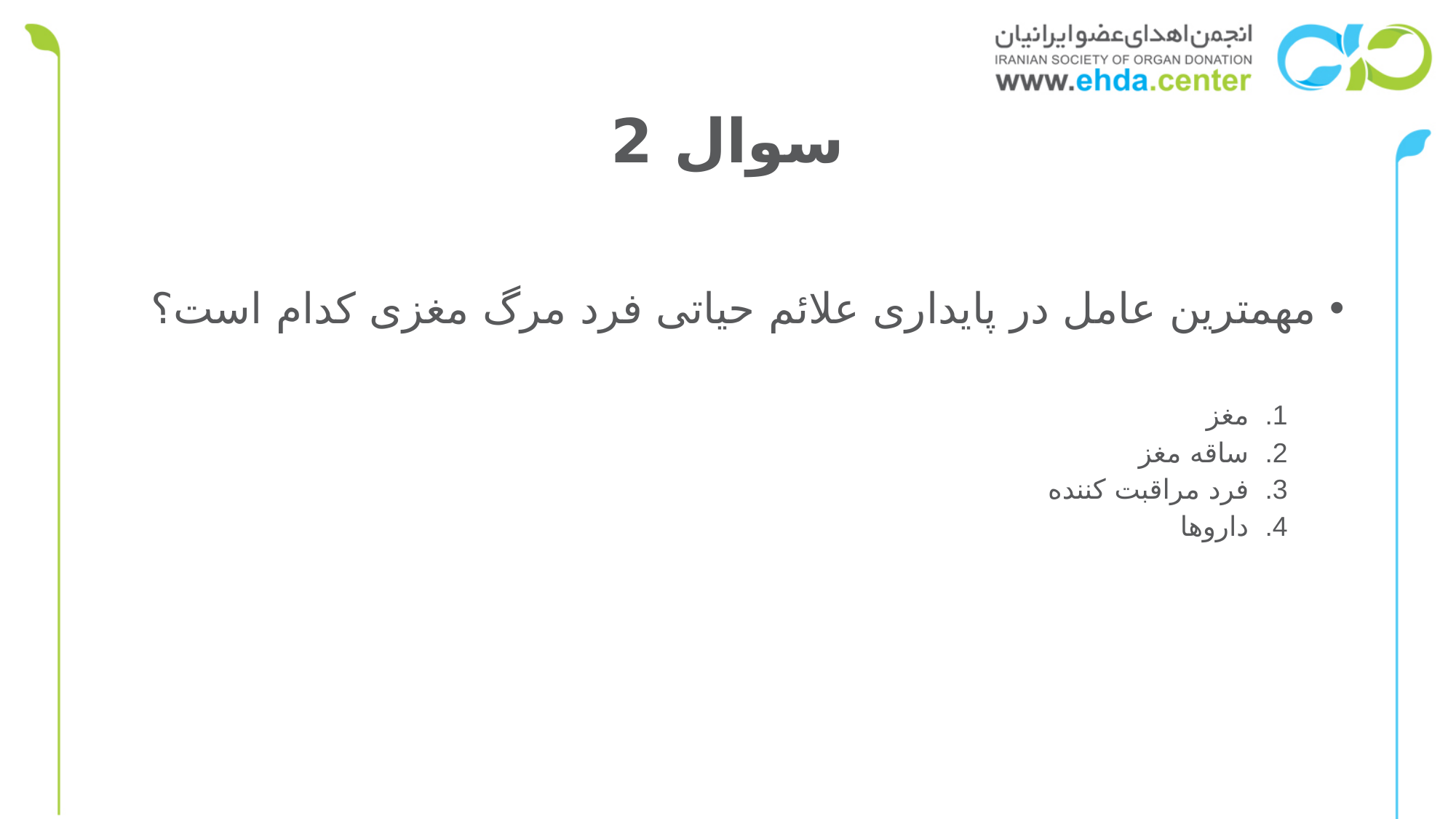

# سوال 2
مهمترین عامل در پایداری علائم حیاتی فرد مرگ مغزی کدام است؟

مغز
ساقه مغز
فرد مراقبت کننده
داروها